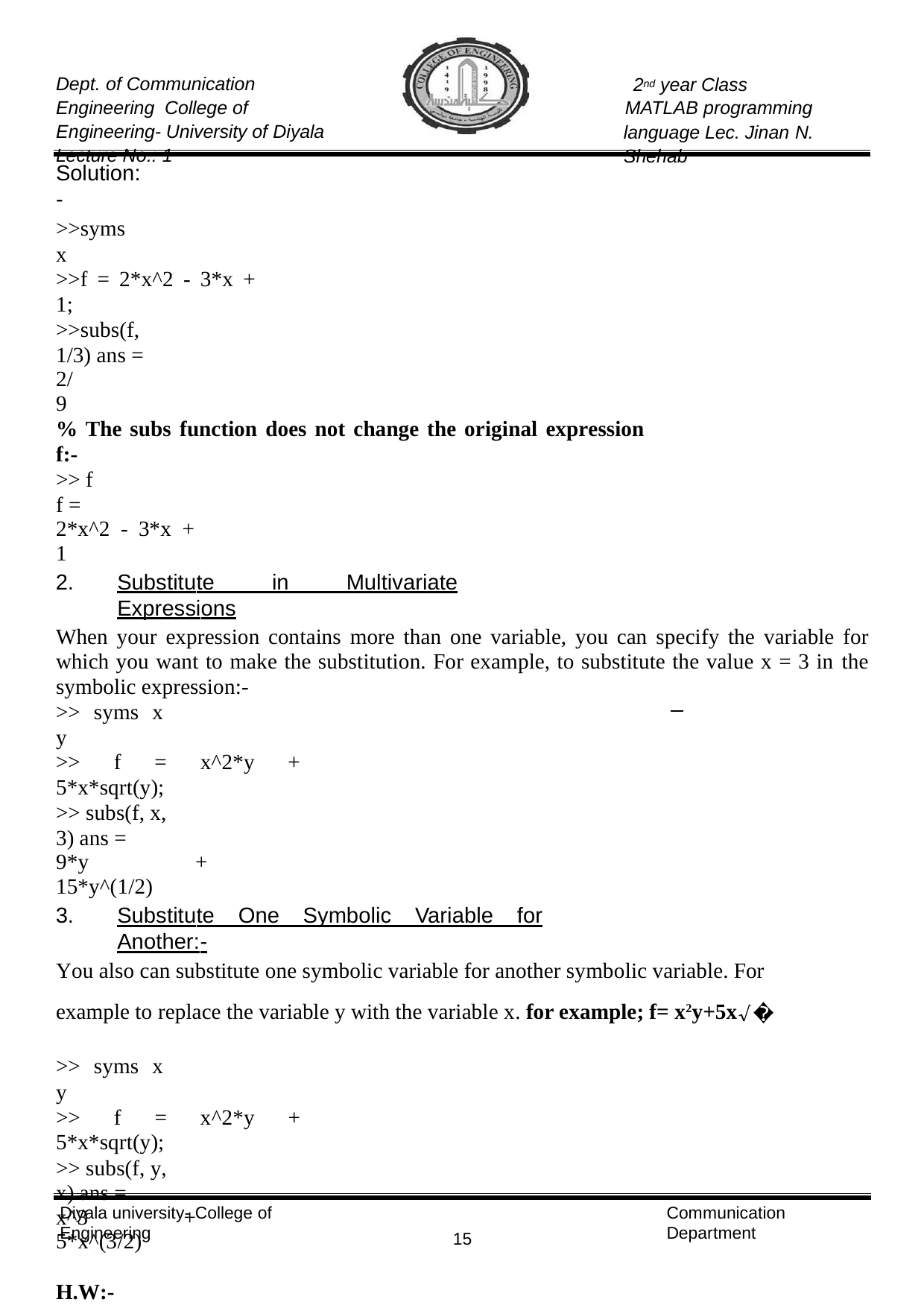

Dept. of Communication Engineering  College of Engineering- University of Diyala Lecture No.: 1
2nd year Class
MATLAB programming language Lec. Jinan N. Shehab

Solution:-
>>syms x
>>f = 2*x^2 - 3*x + 1;
>>subs(f, 1/3) ans =
2/9
% The subs function does not change the original expression f:-
>> f f =
2*x^2 - 3*x + 1
Substitute in Multivariate Expressions
When your expression contains more than one variable, you can specify the variable for which you want to make the substitution. For example, to substitute the value x = 3 in the symbolic expression:-
>> syms x y
>> f = x^2*y + 5*x*sqrt(y);
>> subs(f, x, 3) ans =
9*y + 15*y^(1/2)
Substitute One Symbolic Variable for Another:-
You also can substitute one symbolic variable for another symbolic variable. For example to replace the variable y with the variable x. for example; f= x2y+5x√�

>> syms x y
>> f = x^2*y + 5*x*sqrt(y);
>> subs(f, y, x) ans =
x^3 + 5*x^(3/2)

H.W:-
1- w.p to calculate the value of y and y' for (x=2) when y= 3x2+14x-5 2-w.p to find the value of y when x=3, a=2, b=-3 and c=9.

2.6.4 Limits
You can use limit to compute right- and left-handed limits and limits at infinity. For example, here is lim sin(�) /�:
𝑥→0
>> syms x; limit(sin(x)/x, x, 0)
ans = 1

Diyala university- College of Engineering
Communication Department
15